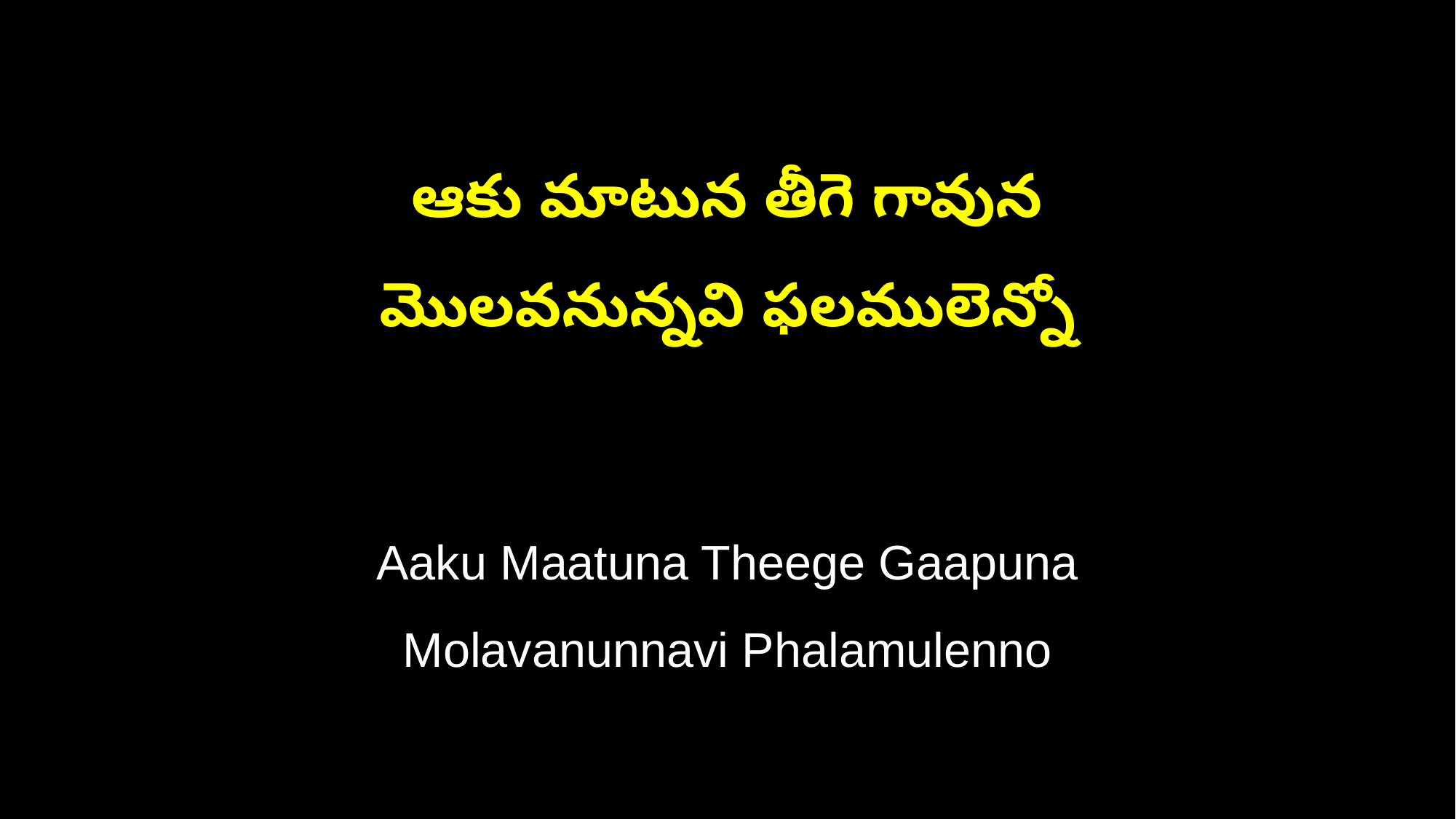

ఆకు మాటున తీగె గావున
మొలవనున్నవి ఫలములెన్నో
Aaku Maatuna Theege Gaapuna
Molavanunnavi Phalamulenno